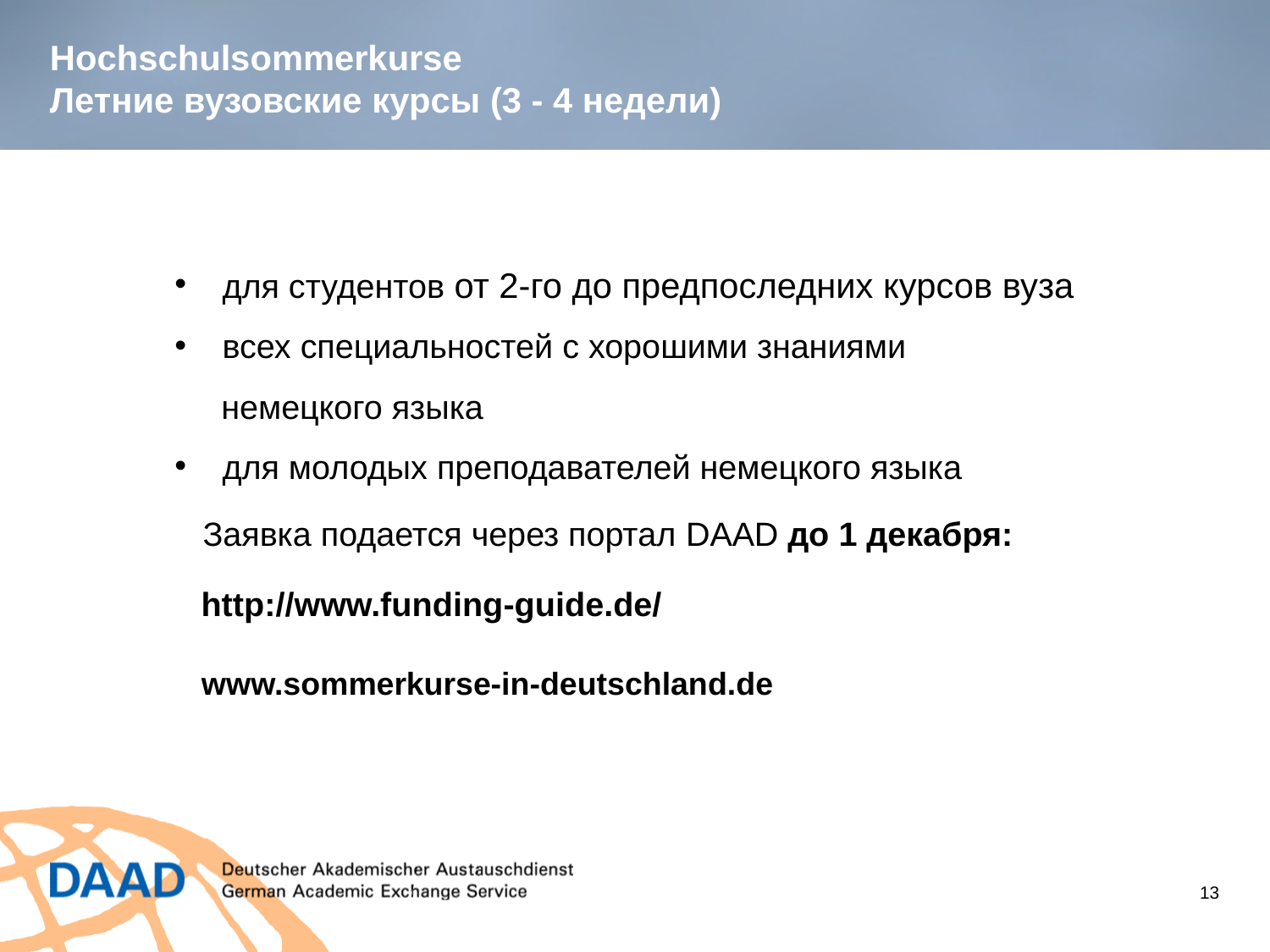

# Hochschulsommerkurse Летние вузовские курсы (3 - 4 недели)
для студентов от 2-го до предпоследних курсов вуза
всех специальностей с хорошими знаниями
     немецкого языка
для молодых преподавателей немецкого языка
   Заявка подается через портал DAAD до 1 декабря:
	http://www.funding-guide.de/

   www.sommerkurse-in-deutschland.de
13